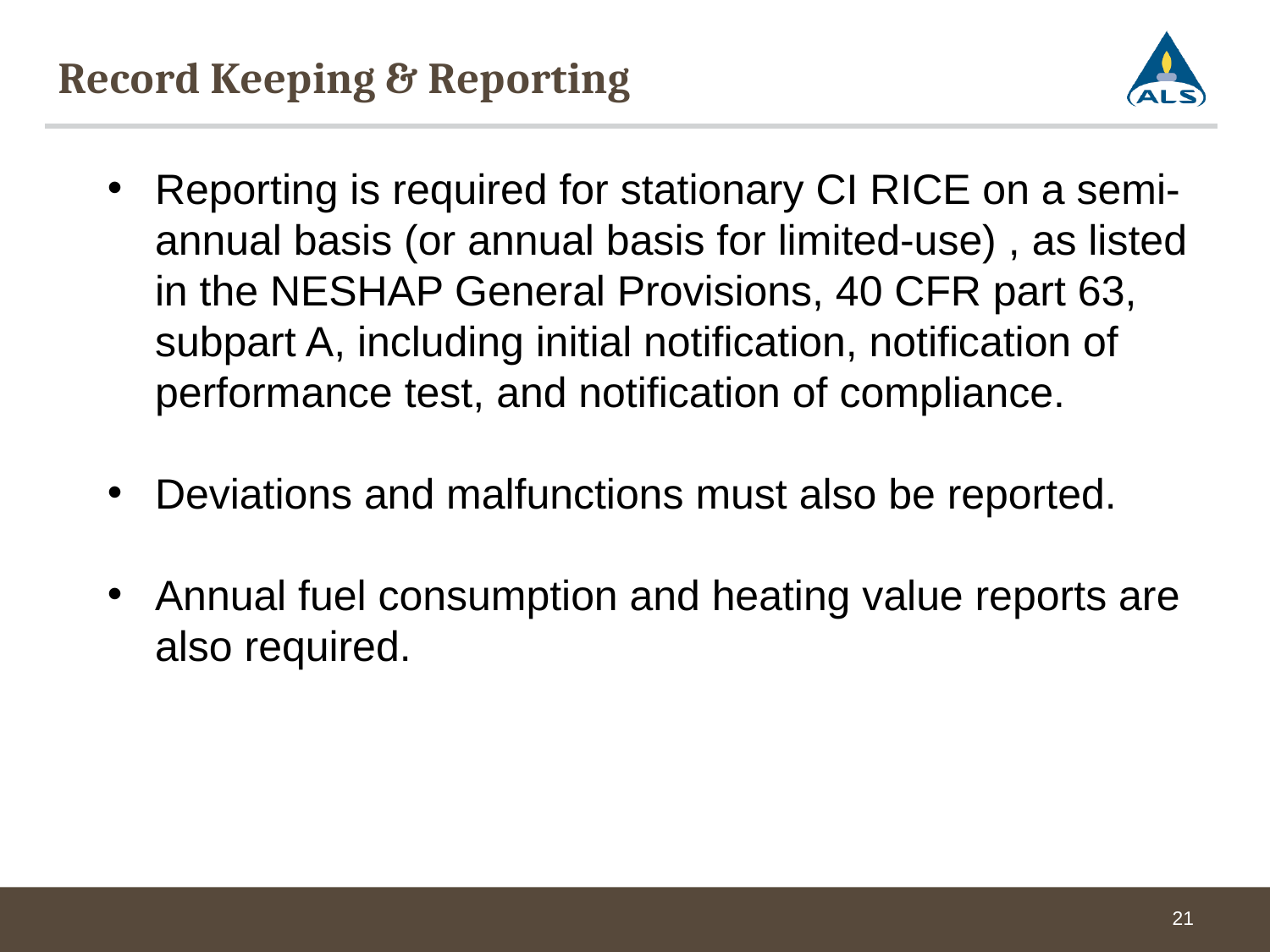

# Record Keeping & Reporting
Reporting is required for stationary CI RICE on a semi-annual basis (or annual basis for limited-use) , as listed in the NESHAP General Provisions, 40 CFR part 63, subpart A, including initial notification, notification of performance test, and notification of compliance.

Deviations and malfunctions must also be reported.

Annual fuel consumption and heating value reports are also required.

21